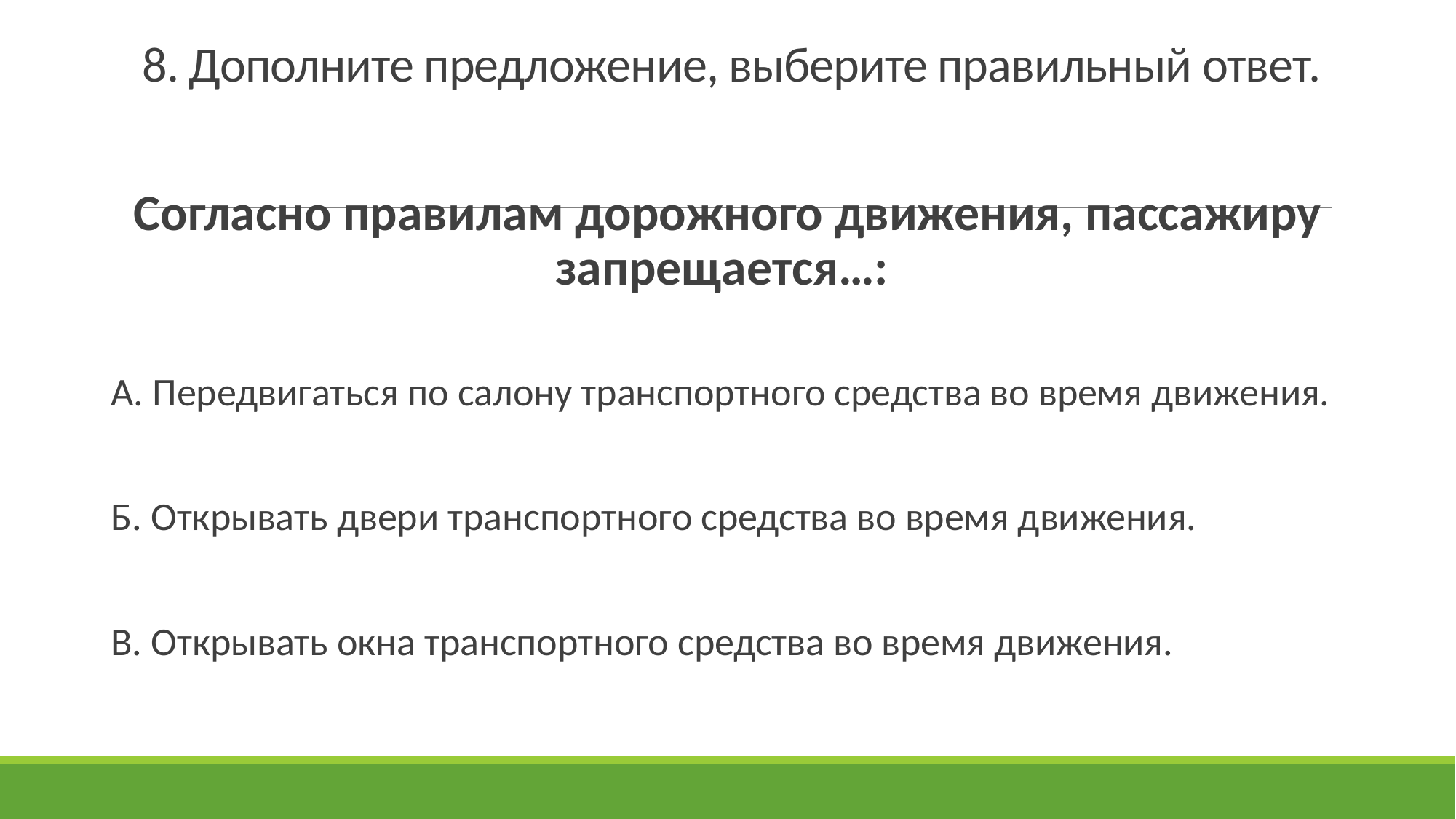

# 8. Дополните предложение, выберите правильный ответ.
Согласно правилам дорожного движения, пассажиру запрещается…:

А. Передвигаться по салону транспортного средства во время движения.

Б. Открывать двери транспортного средства во время движения.

В. Открывать окна транспортного средства во время движения.